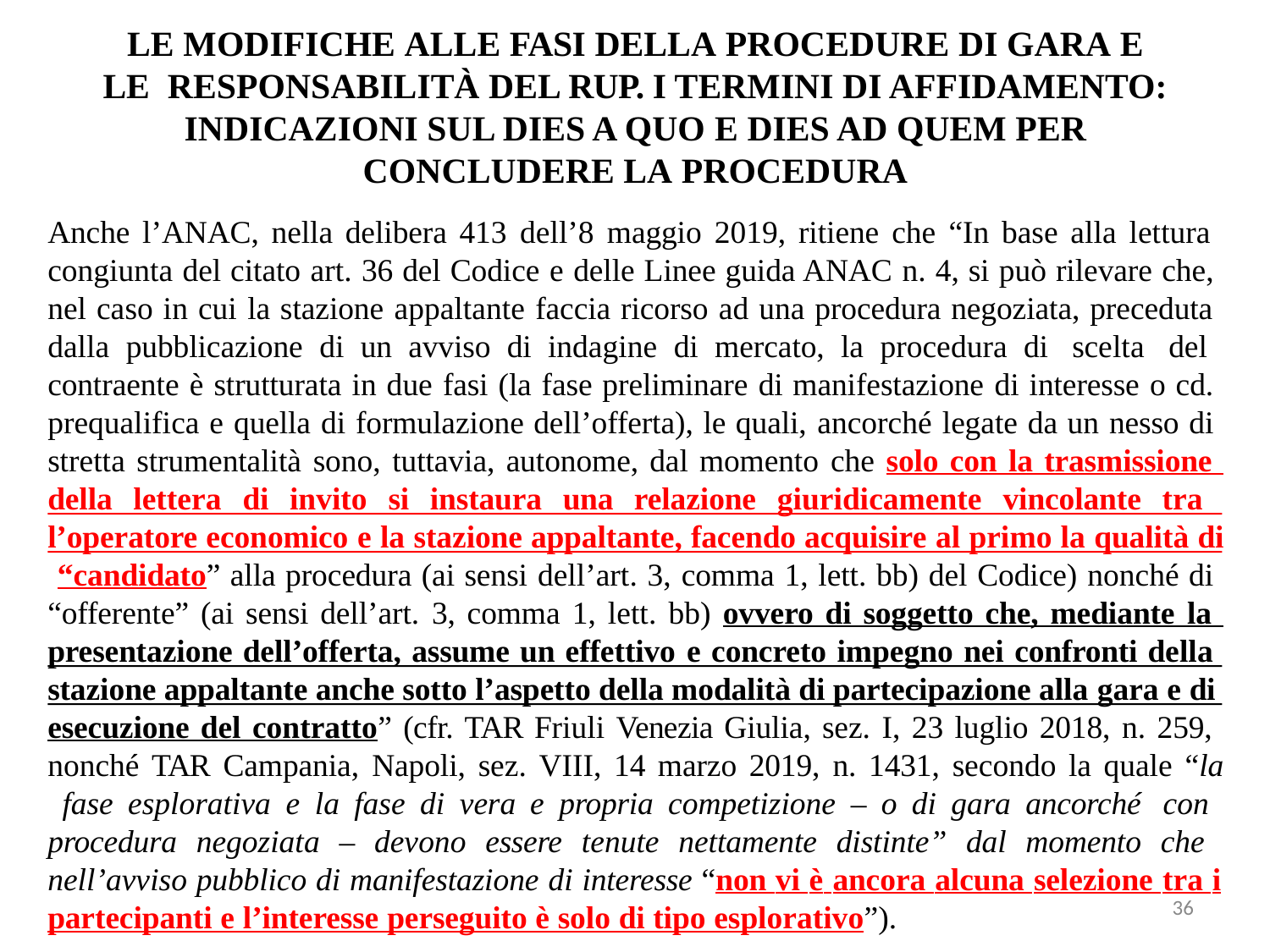

# LE MODIFICHE ALLE FASI DELLA PROCEDURE DI GARA E LE  RESPONSABILITÀ DEL RUP. I TERMINI DI AFFIDAMENTO:  INDICAZIONI SUL DIES A QUO E DIES AD QUEM PER  CONCLUDERE LA PROCEDURA
Anche l’ANAC, nella delibera 413 dell’8 maggio 2019, ritiene che “In base alla lettura  congiunta del citato art. 36 del Codice e delle Linee guida ANAC n. 4, si può rilevare che,  nel caso in cui la stazione appaltante faccia ricorso ad una procedura negoziata, preceduta  dalla pubblicazione di un avviso di indagine di mercato, la procedura di scelta del  contraente è strutturata in due fasi (la fase preliminare di manifestazione di interesse o cd.  prequalifica e quella di formulazione dell’offerta), le quali, ancorché legate da un nesso di  stretta strumentalità sono, tuttavia, autonome, dal momento che solo con la trasmissione  della lettera di invito si instaura una relazione giuridicamente vincolante tra  l’operatore economico e la stazione appaltante, facendo acquisire al primo la qualità di  “candidato” alla procedura (ai sensi dell’art. 3, comma 1, lett. bb) del Codice) nonché di  “offerente” (ai sensi dell’art. 3, comma 1, lett. bb) ovvero di soggetto che, mediante la  presentazione dell’offerta, assume un effettivo e concreto impegno nei confronti della  stazione appaltante anche sotto l’aspetto della modalità di partecipazione alla gara e di  esecuzione del contratto” (cfr. TAR Friuli Venezia Giulia, sez. I, 23 luglio 2018, n. 259,  nonché TAR Campania, Napoli, sez. VIII, 14 marzo 2019, n. 1431, secondo la quale “la  fase esplorativa e la fase di vera e propria competizione – o di gara ancorché con  procedura negoziata – devono essere tenute nettamente distinte” dal momento che  nell’avviso pubblico di manifestazione di interesse “non vi è ancora alcuna selezione tra i

36
partecipanti e l’interesse perseguito è solo di tipo esplorativo”).